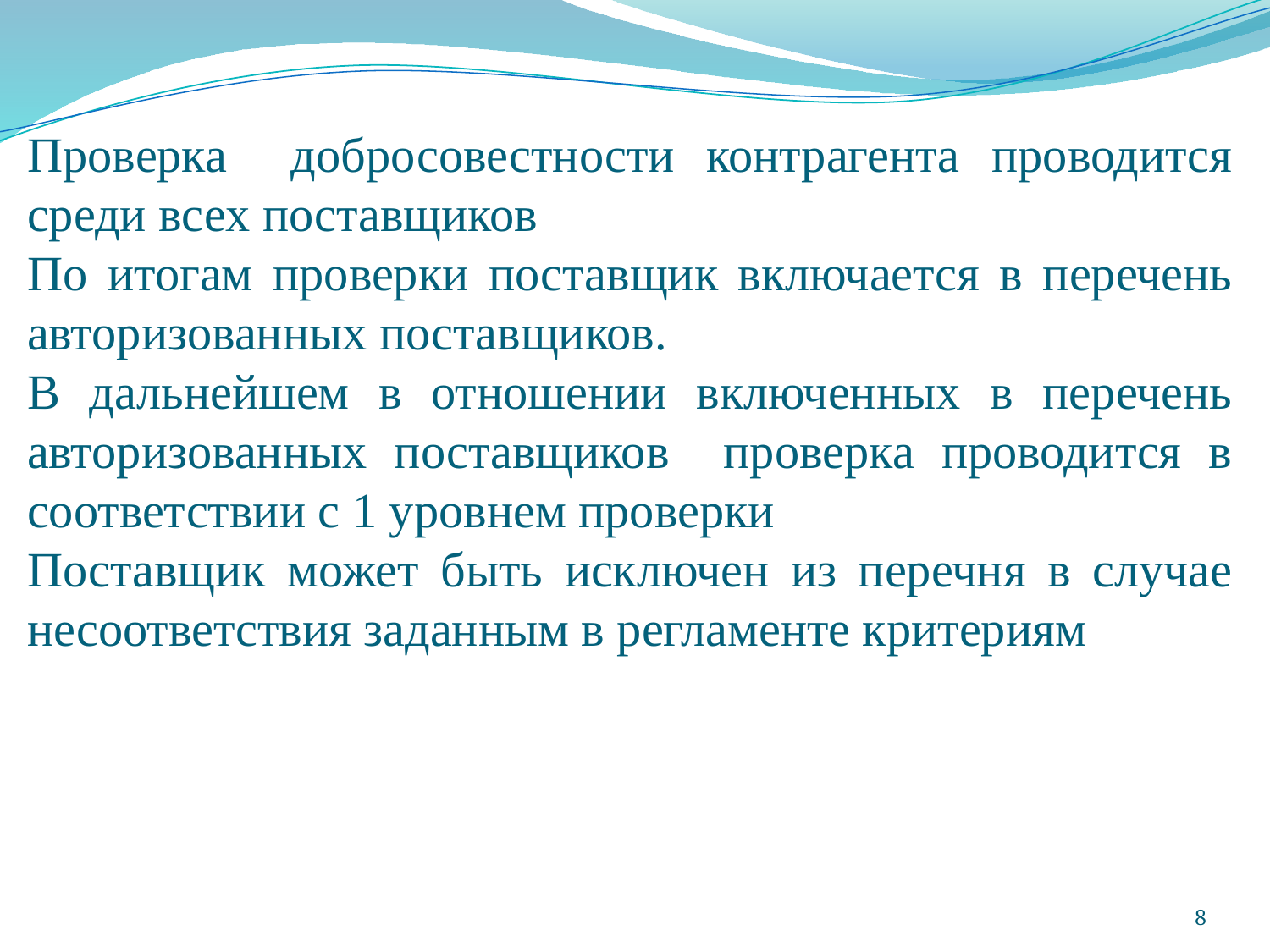

Проверка  добросовестности контрагента проводится среди всех поставщиков
По итогам проверки поставщик включается в перечень авторизованных поставщиков.
В дальнейшем в отношении включенных в перечень авторизованных поставщиков  проверка проводится в соответствии с 1 уровнем проверки
Поставщик может быть исключен из перечня в случае несоответствия заданным в регламенте критериям
8